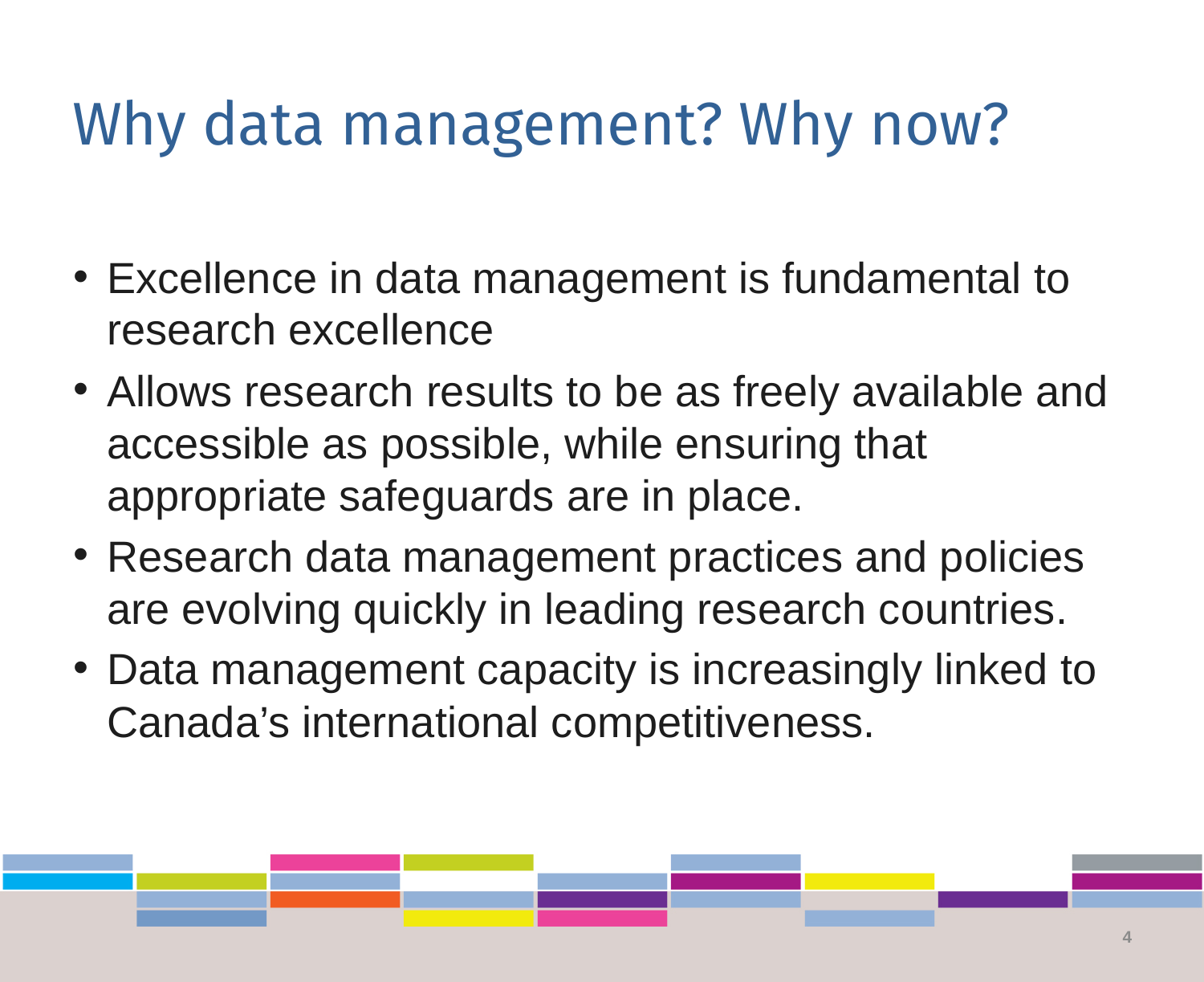

# Why data management? Why now?
Excellence in data management is fundamental to research excellence
Allows research results to be as freely available and accessible as possible, while ensuring that appropriate safeguards are in place.
Research data management practices and policies are evolving quickly in leading research countries.
Data management capacity is increasingly linked to Canada’s international competitiveness.

4